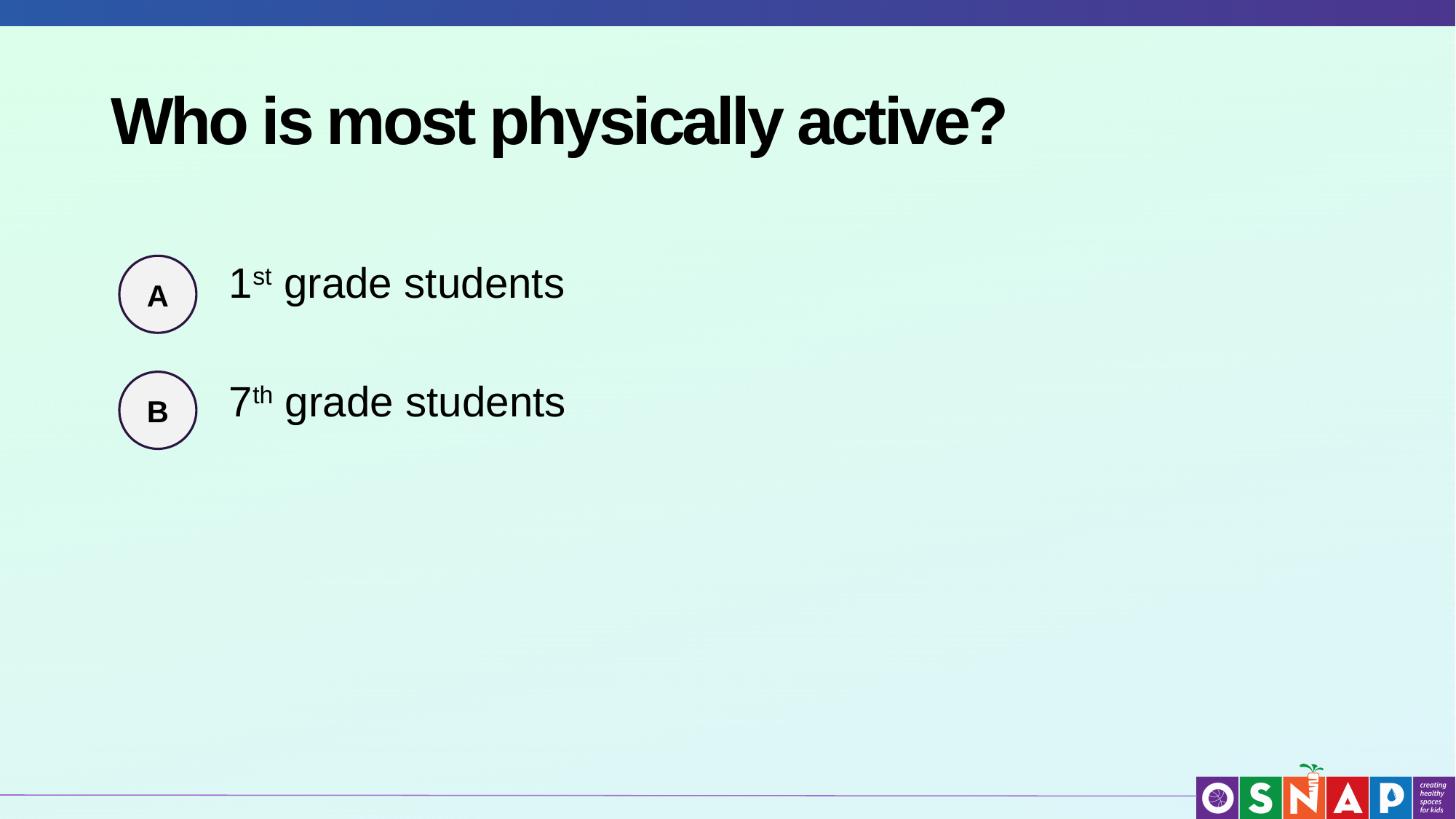

# Who is most physically active?
	1st grade students
	7th grade students

A
B